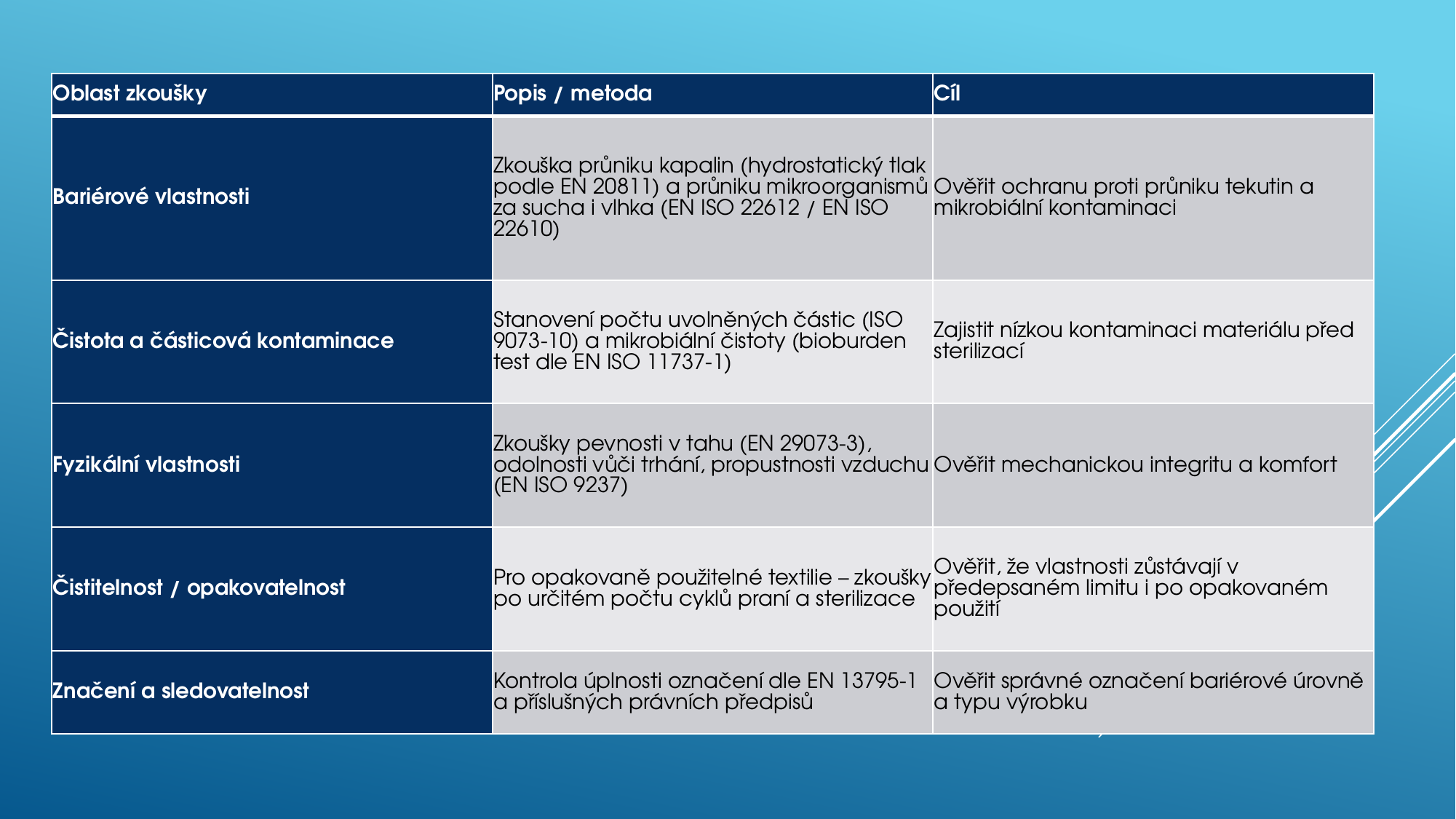

| Oblast zkoušky | Popis / metoda | Cíl |
| --- | --- | --- |
| Bariérové vlastnosti | Zkouška průniku kapalin (hydrostatický tlak podle EN 20811) a průniku mikroorganismů za sucha i vlhka (EN ISO 22612 / EN ISO 22610) | Ověřit ochranu proti průniku tekutin a mikrobiální kontaminaci |
| Čistota a částicová kontaminace | Stanovení počtu uvolněných částic (ISO 9073-10) a mikrobiální čistoty (bioburden test dle EN ISO 11737-1) | Zajistit nízkou kontaminaci materiálu před sterilizací |
| Fyzikální vlastnosti | Zkoušky pevnosti v tahu (EN 29073-3), odolnosti vůči trhání, propustnosti vzduchu (EN ISO 9237) | Ověřit mechanickou integritu a komfort |
| Čistitelnost / opakovatelnost | Pro opakovaně použitelné textilie – zkoušky po určitém počtu cyklů praní a sterilizace | Ověřit, že vlastnosti zůstávají v předepsaném limitu i po opakovaném použití |
| Značení a sledovatelnost | Kontrola úplnosti označení dle EN 13795-1 a příslušných právních předpisů | Ověřit správné označení bariérové úrovně a typu výrobku |
#